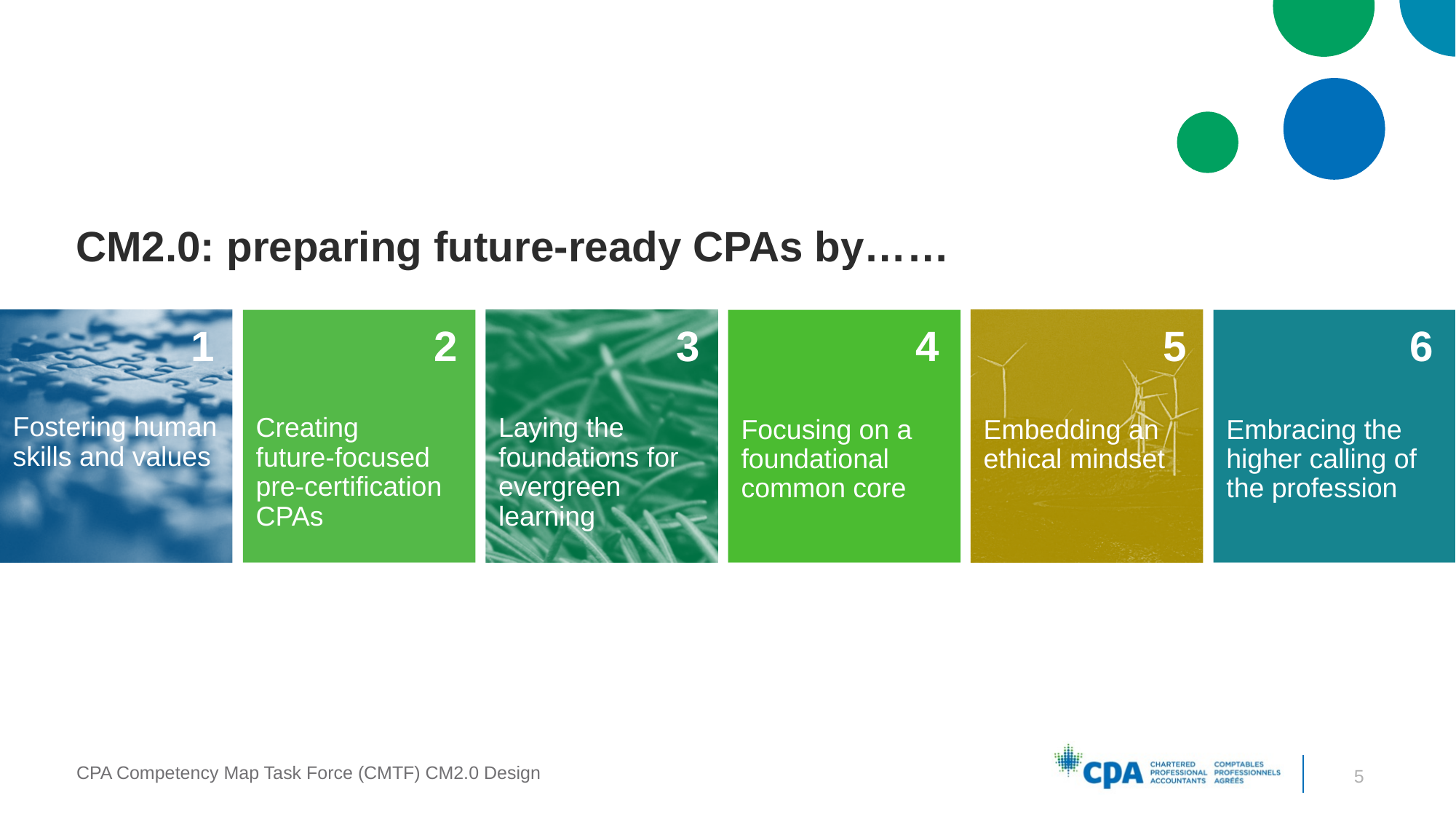

CM2.0: preparing future-ready CPAs by……

Fostering human skills and values

Creating
future-focused pre-certification CPAs

Laying the foundations for evergreen learning

Focusing on a foundational common core
Embedding an ethical mindset

Embracing the higher calling of the profession
1
2
3
4
5
6
5